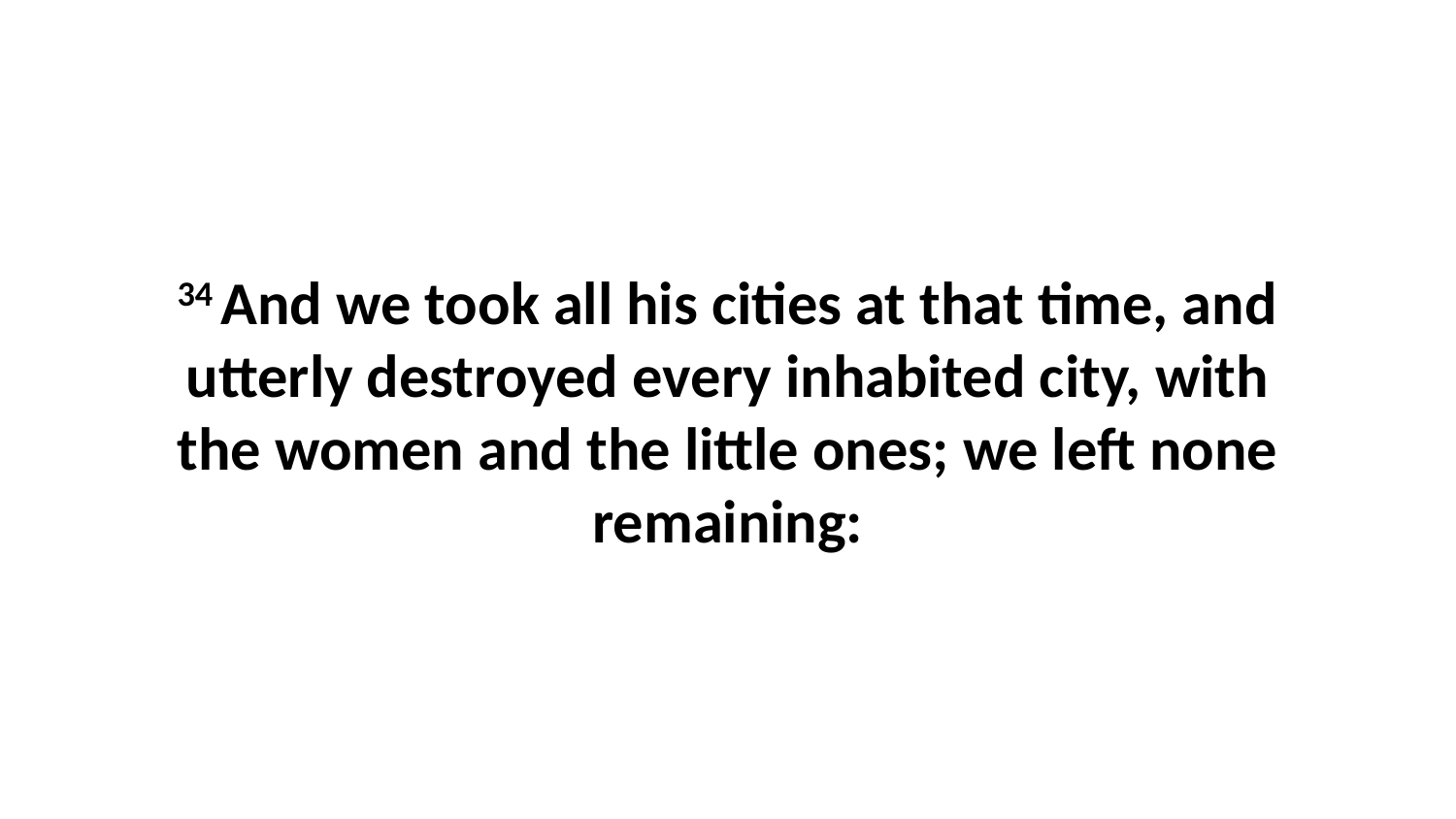

34 And we took all his cities at that time, and utterly destroyed every inhabited city, with the women and the little ones; we left none remaining: